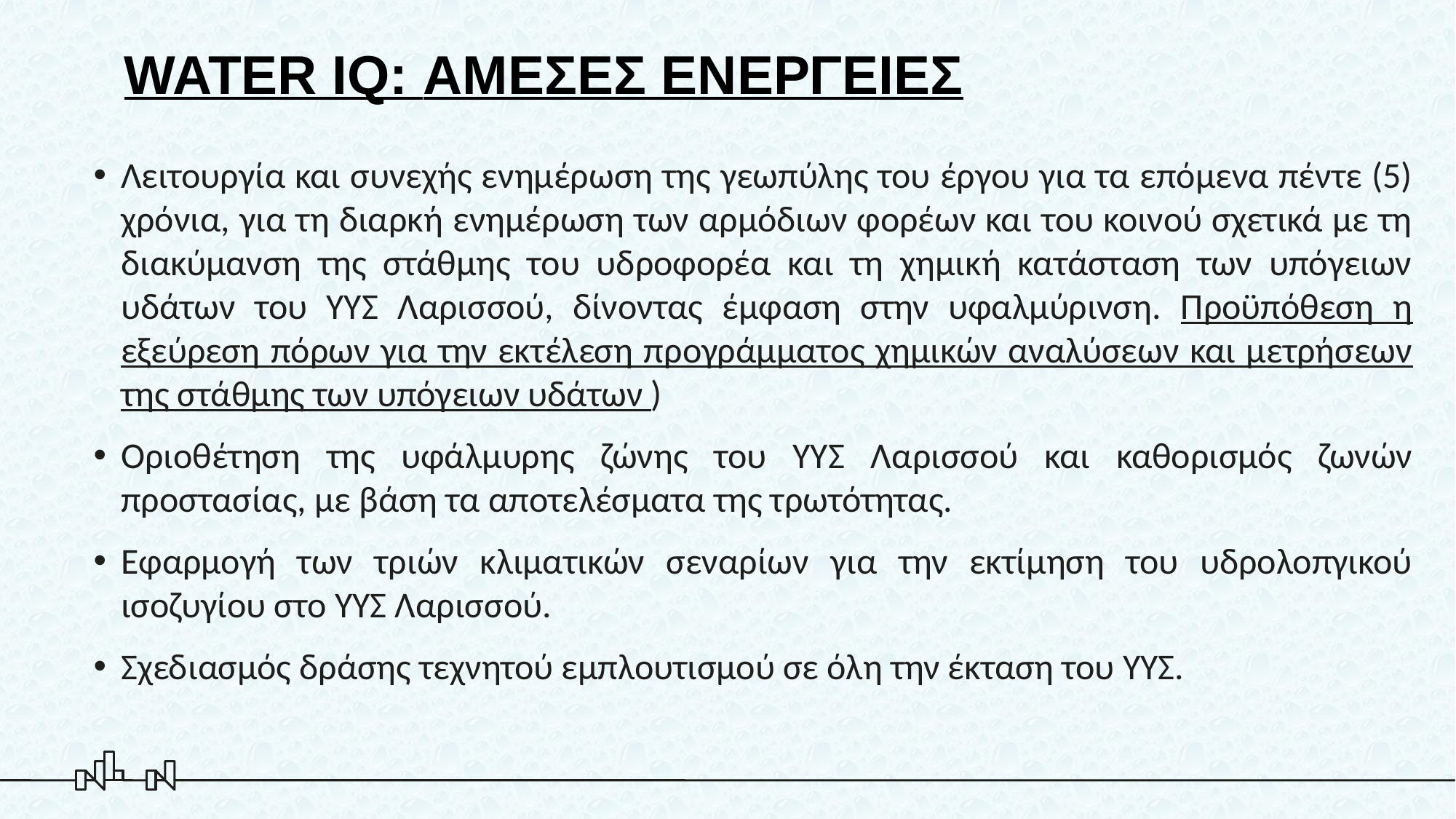

# WATER IQ: ΑΜΕΣΕΣ ΕΝΕΡΓΕΙΕΣ
Λειτουργία και συνεχής ενημέρωση της γεωπύλης του έργου για τα επόμενα πέντε (5) χρόνια, για τη διαρκή ενημέρωση των αρμόδιων φορέων και του κοινού σχετικά με τη διακύμανση της στάθμης του υδροφορέα και τη χημική κατάσταση των υπόγειων υδάτων του ΥΥΣ Λαρισσού, δίνοντας έμφαση στην υφαλμύρινση. Προϋπόθεση η εξεύρεση πόρων για την εκτέλεση προγράμματος χημικών αναλύσεων και μετρήσεων της στάθμης των υπόγειων υδάτων )
Οριοθέτηση της υφάλμυρης ζώνης του ΥΥΣ Λαρισσού και καθορισμός ζωνών προστασίας, με βάση τα αποτελέσματα της τρωτότητας.
Εφαρμογή των τριών κλιματικών σεναρίων για την εκτίμηση του υδρολοπγικού ισοζυγίου στο ΥΥΣ Λαρισσού.
Σχεδιασμός δράσης τεχνητού εμπλουτισμού σε όλη την έκταση του ΥΥΣ.